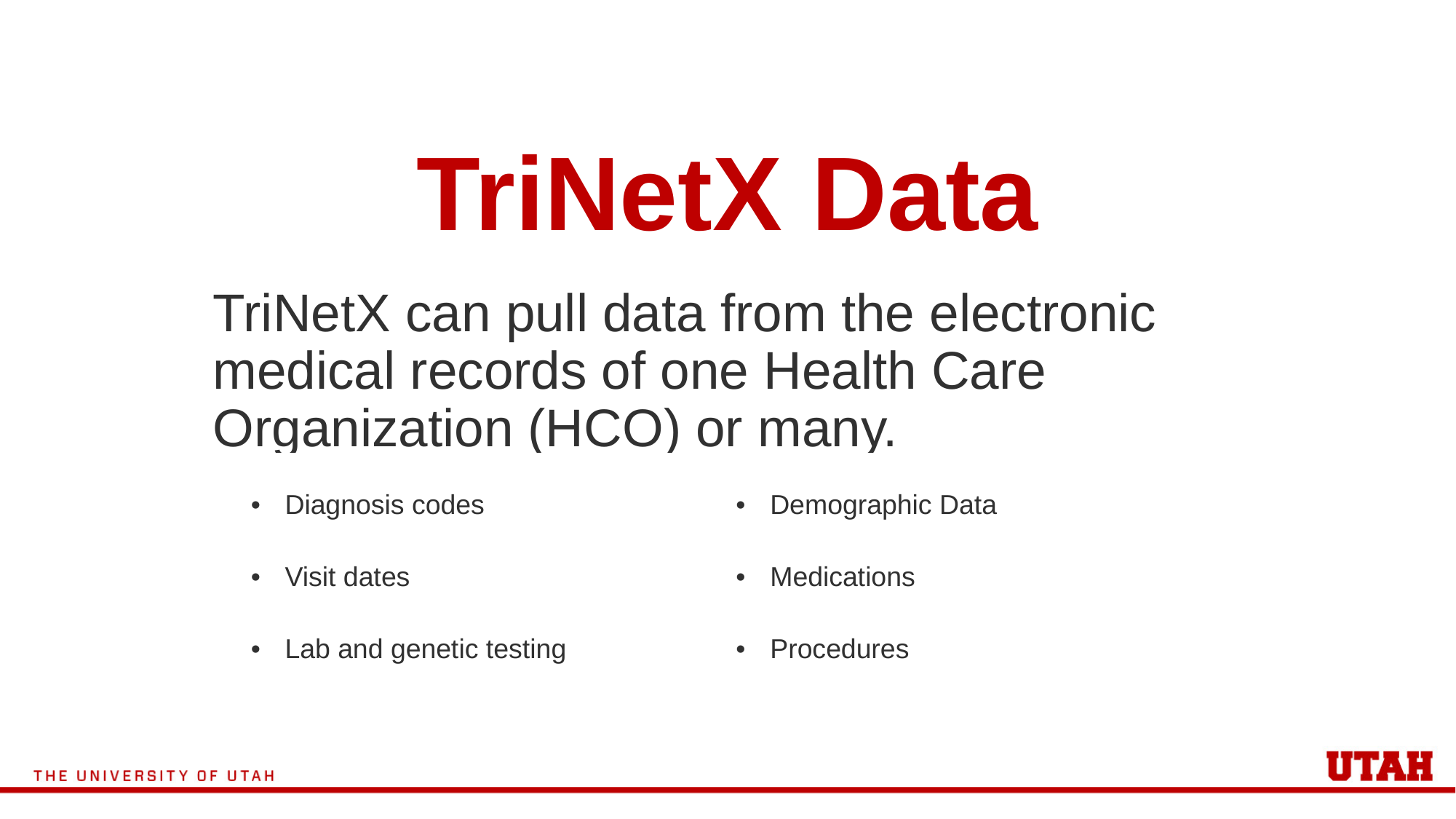

# TriNetX Data
TriNetX can pull data from the electronic medical records of one Health Care Organization (HCO) or many.

| Diagnosis codes | Demographic Data |
| --- | --- |
| Visit dates | Medications |
| Lab and genetic testing | Procedures |